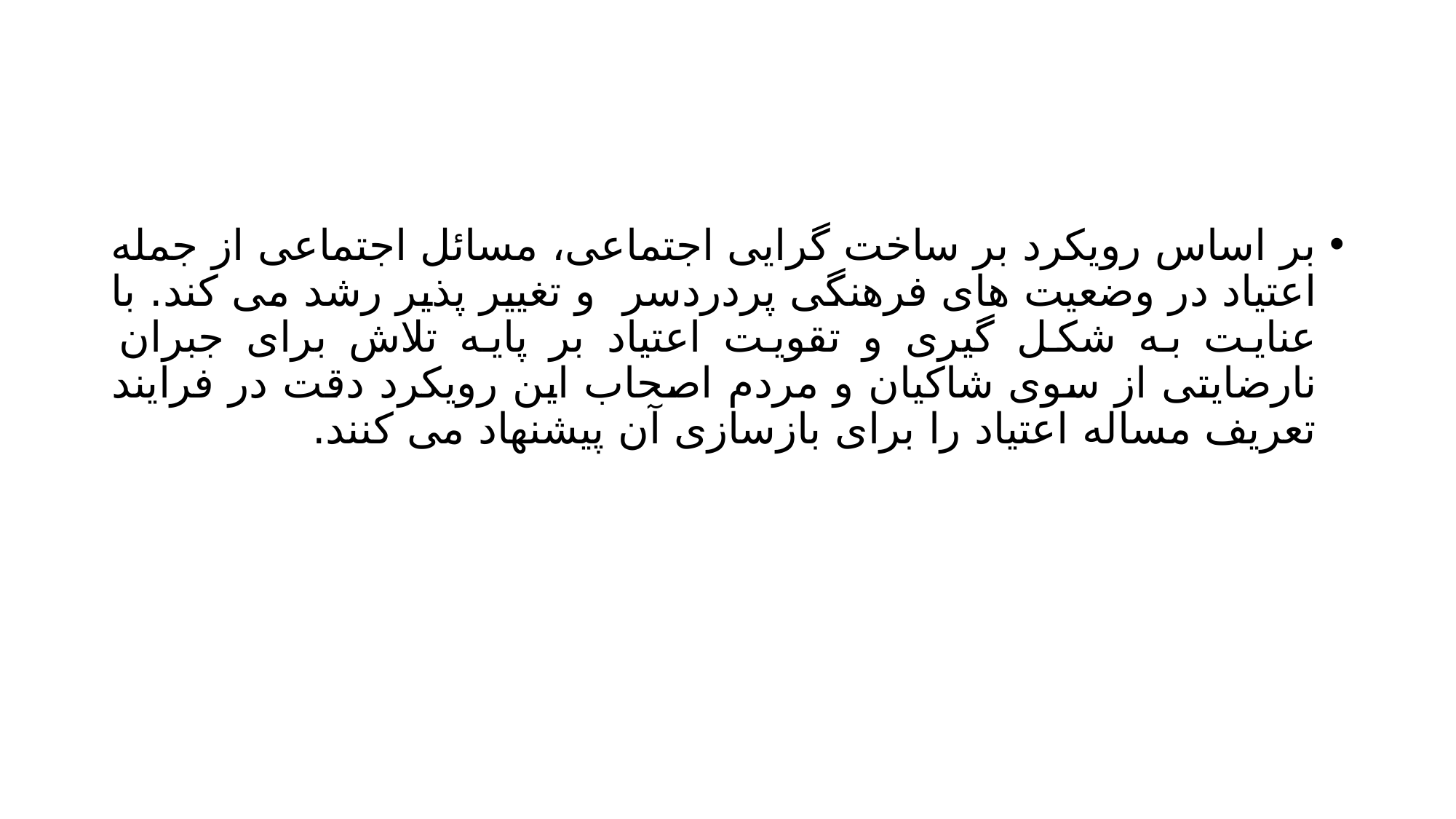

#
بر اساس رویکرد بر ساخت گرایی اجتماعی، مسائل اجتماعی از جمله اعتیاد در وضعیت های فرهنگی پردردسر  و تغییر پذیر رشد می کند. با عنایت به شکل گیری و تقویت اعتیاد بر پایه تلاش برای جبران نارضایتی از سوی شاکیان و مردم اصحاب این رویکرد دقت در فرایند تعریف مساله اعتیاد را برای بازسازی آن پیشنهاد می کنند.